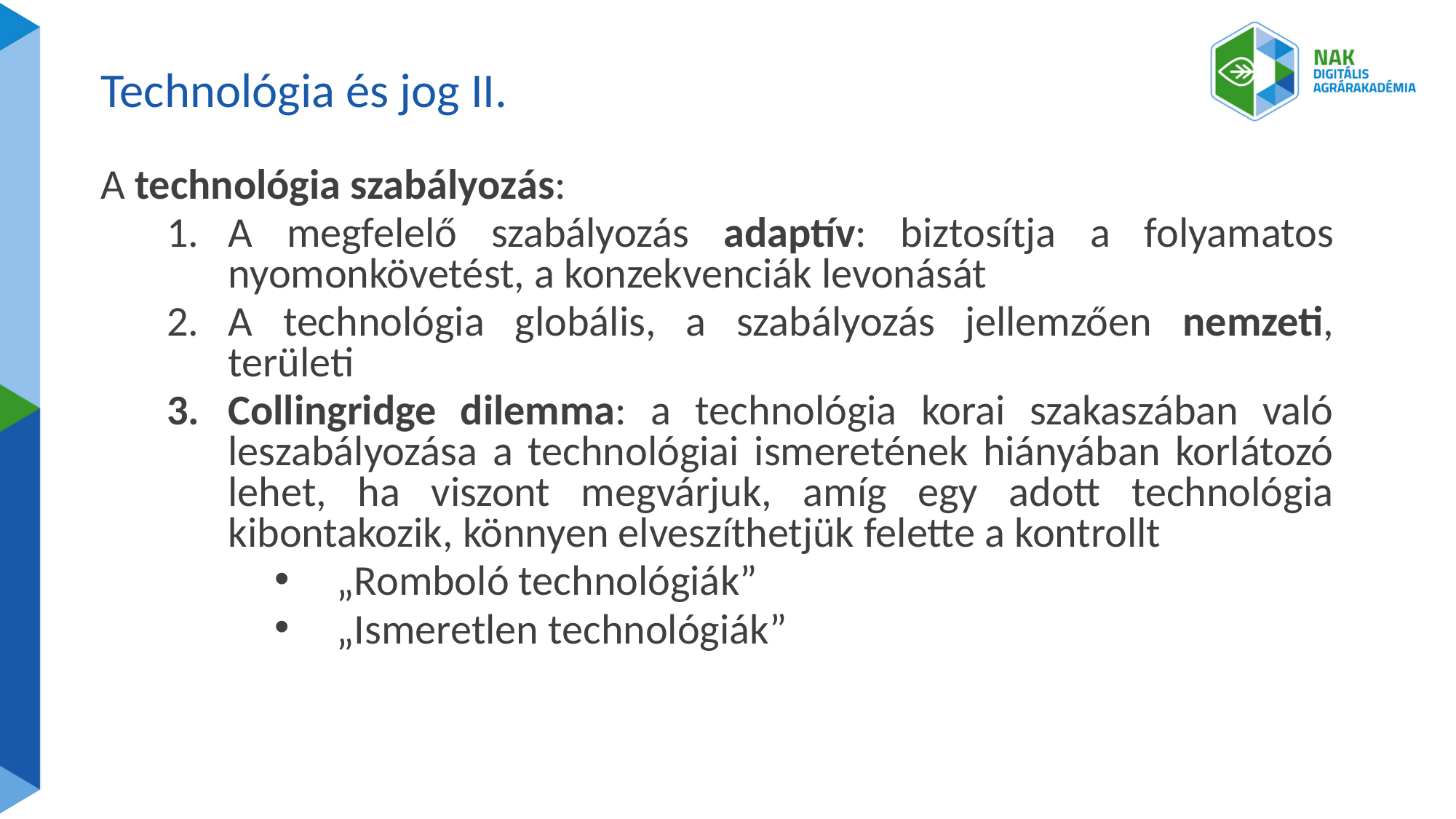

# Technológia és jog II.
A technológia szabályozás:
A megfelelő szabályozás adaptív: biztosítja a folyamatos nyomonkövetést, a konzekvenciák levonását
A technológia globális, a szabályozás jellemzően nemzeti, területi
Collingridge dilemma: a technológia korai szakaszában való leszabályozása a technológiai ismeretének hiányában korlátozó lehet, ha viszont megvárjuk, amíg egy adott technológia kibontakozik, könnyen elveszíthetjük felette a kontrollt
„Romboló technológiák”
„Ismeretlen technológiák”